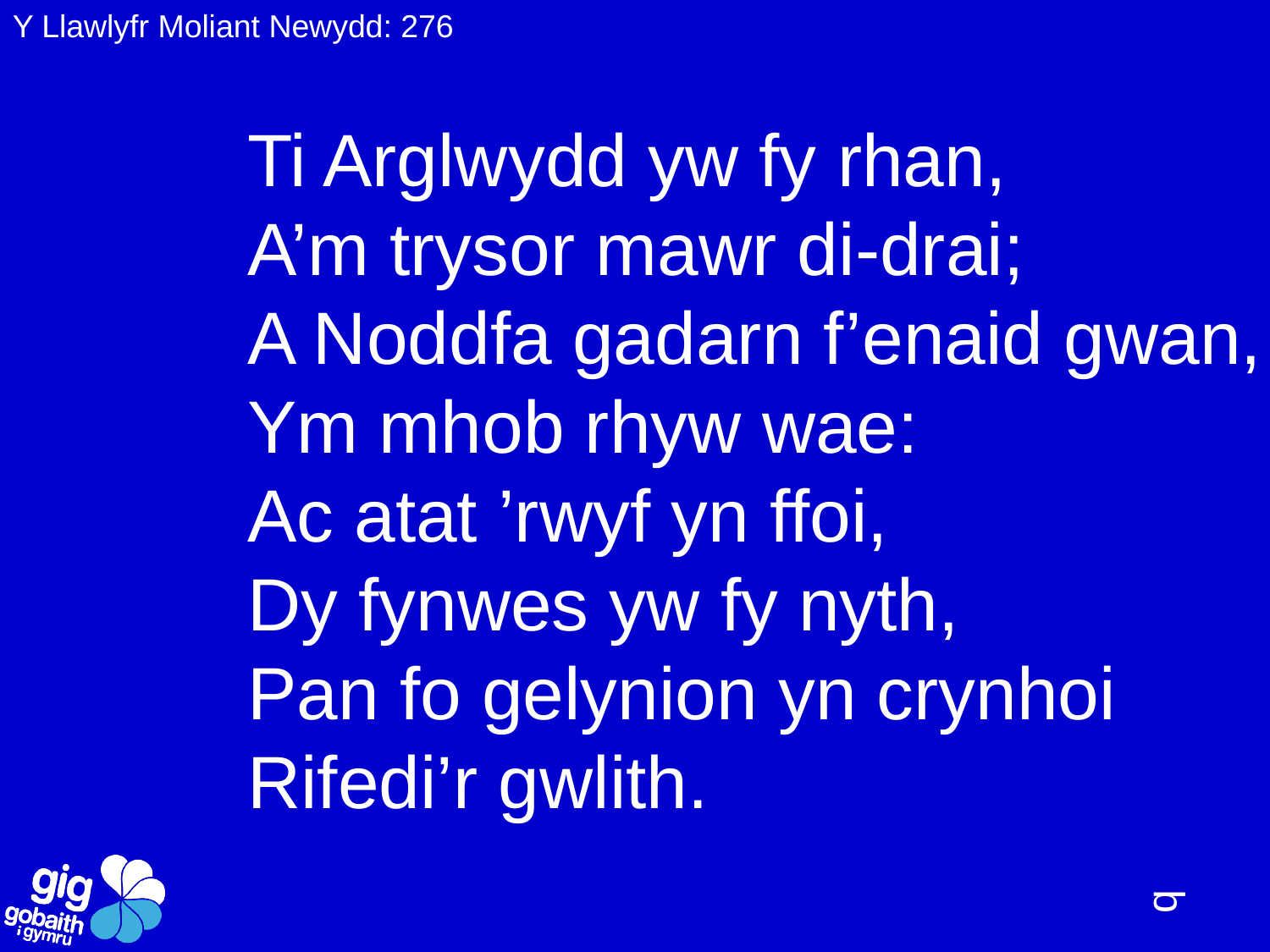

Y Llawlyfr Moliant Newydd: 276

Ti Arglwydd yw fy rhan,
A’m trysor mawr di-drai;
A Noddfa gadarn f’enaid gwan,
Ym mhob rhyw wae:
Ac atat ’rwyf yn ffoi,
Dy fynwes yw fy nyth,
Pan fo gelynion yn crynhoi
Rifedi’r gwlith.
q